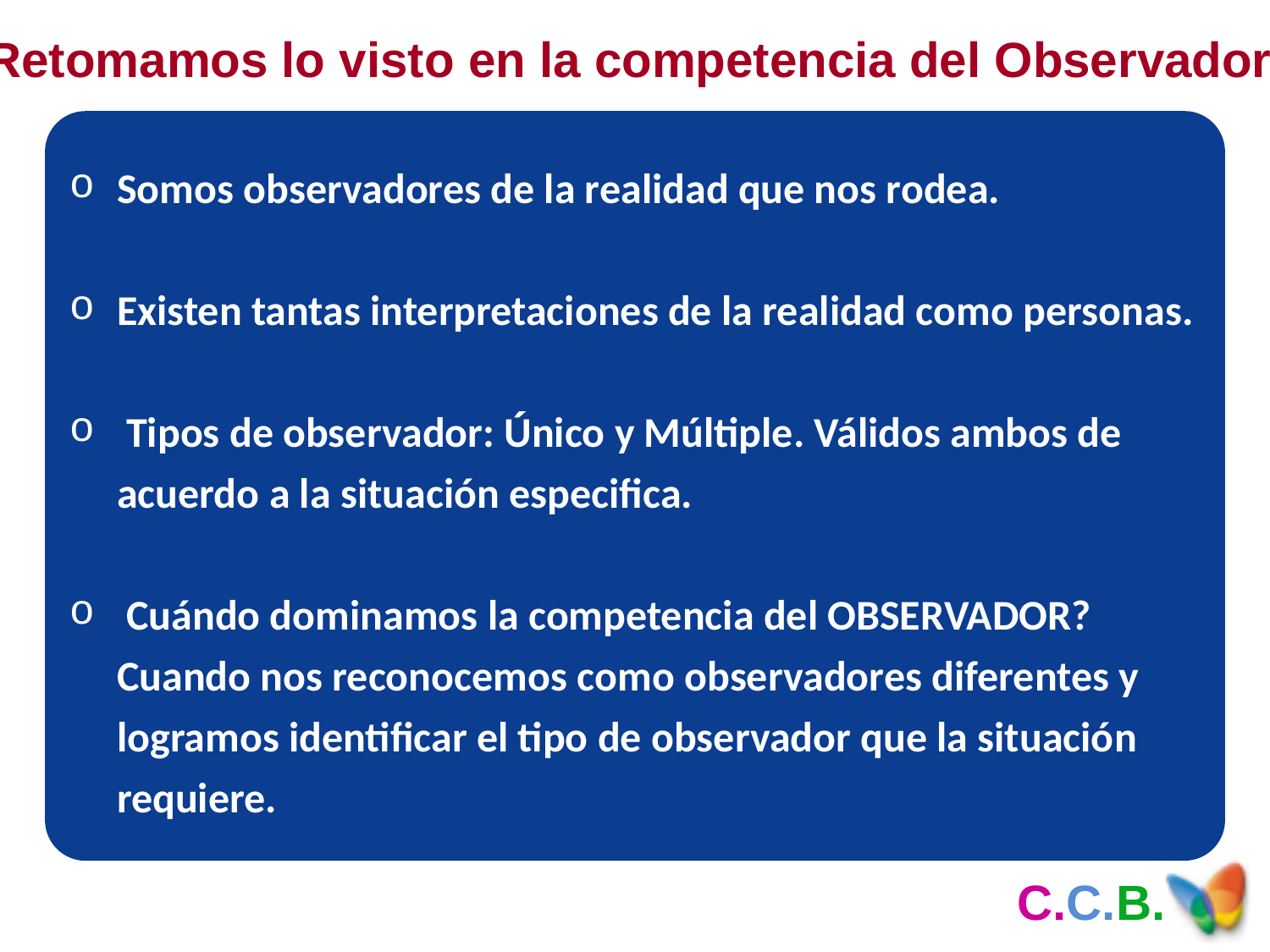

Retomamos lo visto en la competencia del Observador?
Somos observadores de la realidad que nos rodea.

Existen tantas interpretaciones de la realidad como personas.

 Tipos de observador: Único y Múltiple. Válidos ambos de acuerdo a la situación especifica.

 Cuándo dominamos la competencia del OBSERVADOR? Cuando nos reconocemos como observadores diferentes y logramos identificar el tipo de observador que la situación requiere.